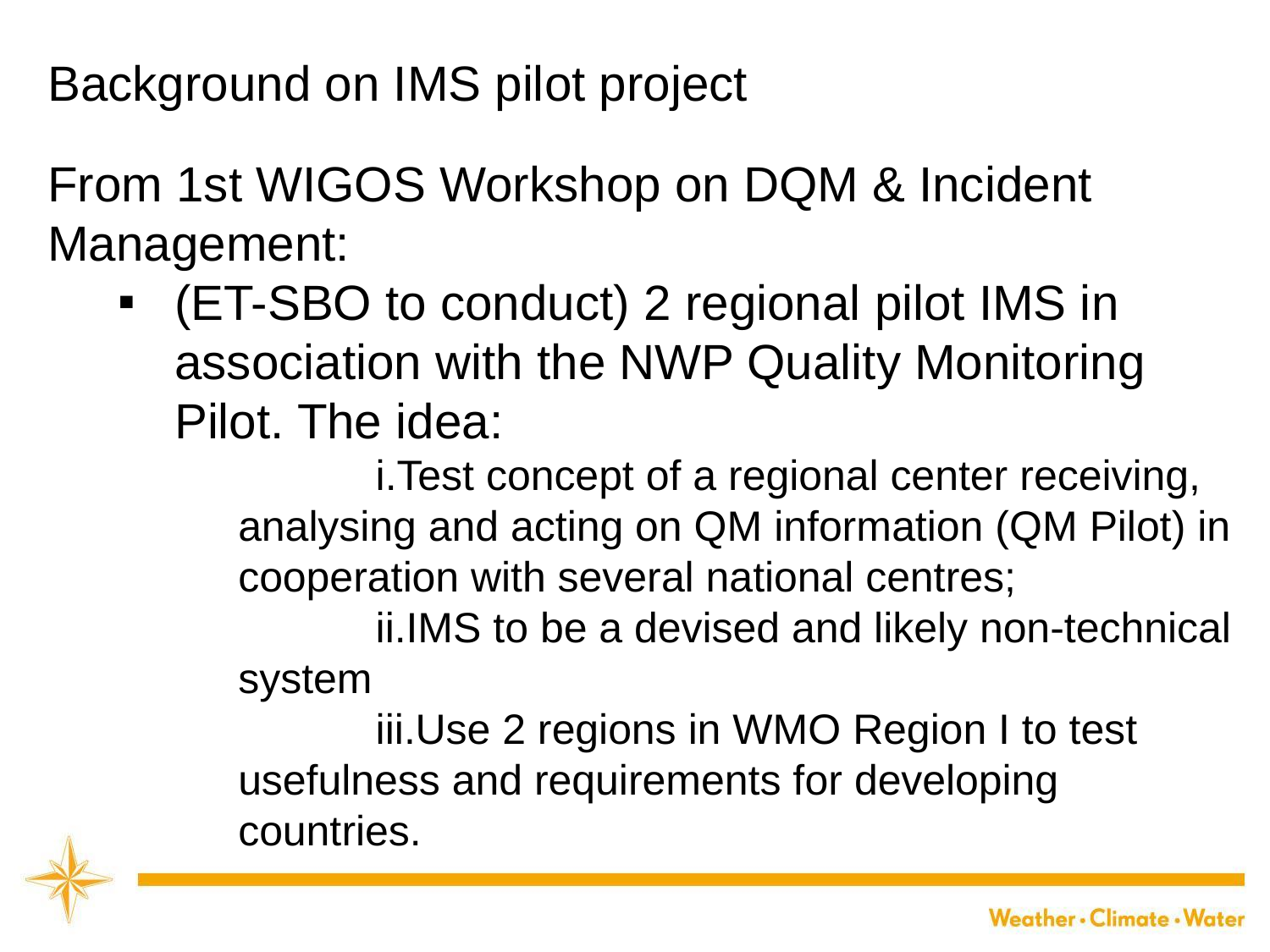

# Background on IMS pilot project
From 1st WIGOS Workshop on DQM & Incident Management:
(ET-SBO to conduct) 2 regional pilot IMS in association with the NWP Quality Monitoring Pilot. The idea:
Test concept of a regional center receiving, analysing and acting on QM information (QM Pilot) in cooperation with several national centres;
IMS to be a devised and likely non-technical system
Use 2 regions in WMO Region I to test usefulness and requirements for developing countries.